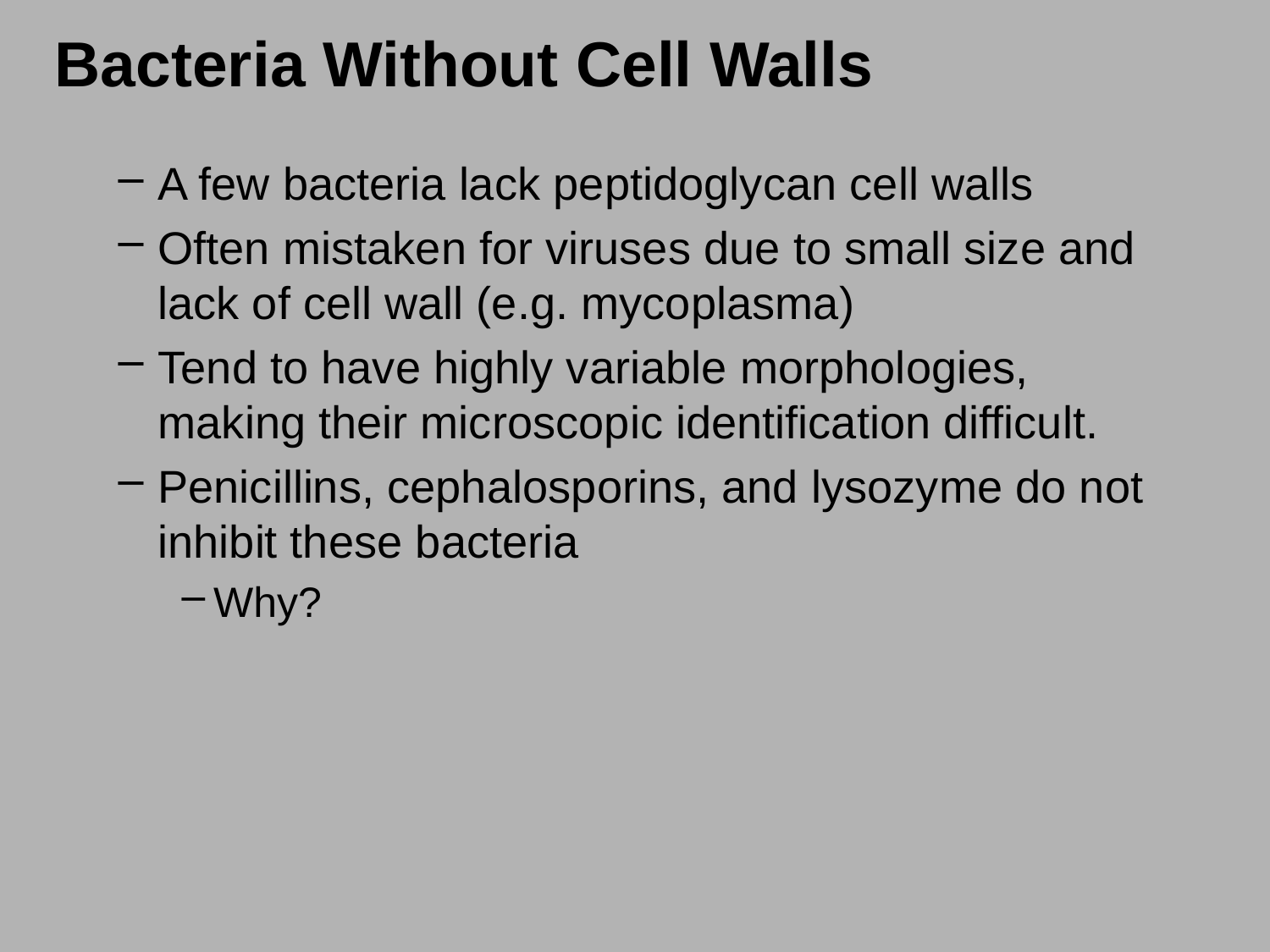

# Bacteria Without Cell Walls
A few bacteria lack peptidoglycan cell walls
Often mistaken for viruses due to small size and lack of cell wall (e.g. mycoplasma)
Tend to have highly variable morphologies, making their microscopic identification difficult.
Penicillins, cephalosporins, and lysozyme do not inhibit these bacteria
Why?